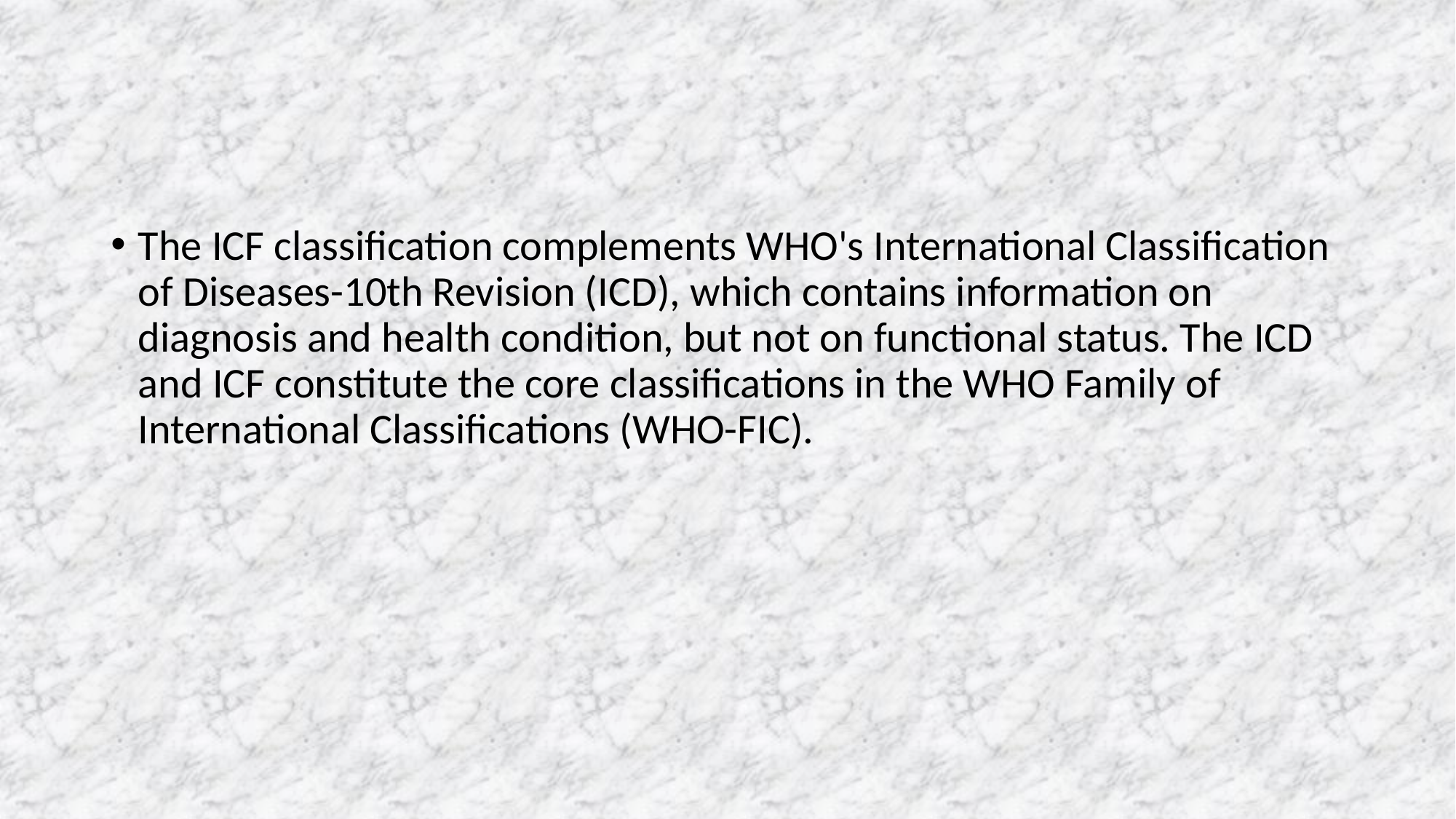

#
The ICF classification complements WHO's International Classification of Diseases-10th Revision (ICD), which contains information on diagnosis and health condition, but not on functional status. The ICD and ICF constitute the core classifications in the WHO Family of International Classifications (WHO-FIC).